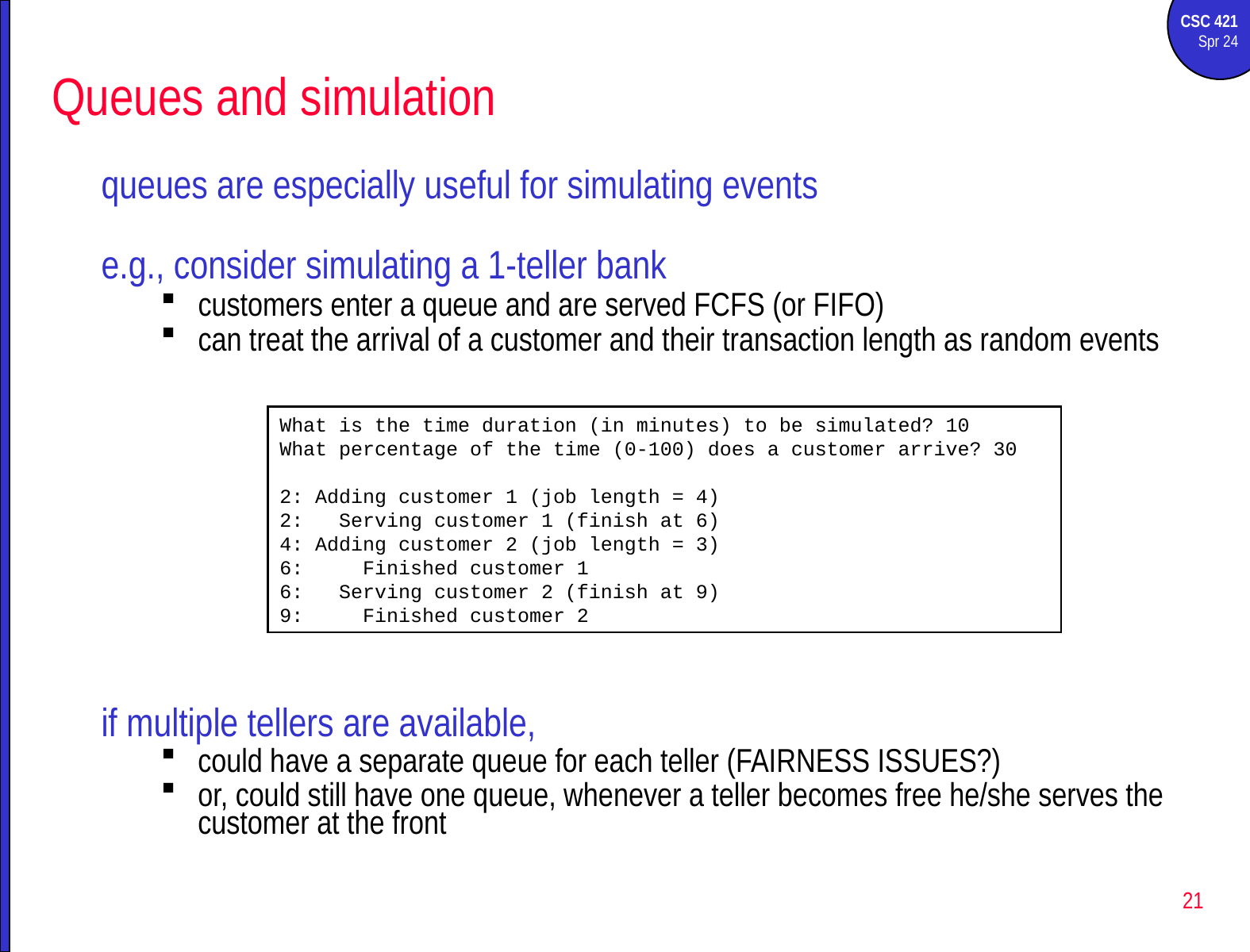

# Queues and simulation
queues are especially useful for simulating events

e.g., consider simulating a 1-teller bank
customers enter a queue and are served FCFS (or FIFO)
can treat the arrival of a customer and their transaction length as random events
What is the time duration (in minutes) to be simulated? 10
What percentage of the time (0-100) does a customer arrive? 30

2: Adding customer 1 (job length = 4)
2:   Serving customer 1 (finish at 6)
4: Adding customer 2 (job length = 3)
6:     Finished customer 1
6:   Serving customer 2 (finish at 9)
9:     Finished customer 2
if multiple tellers are available,
could have a separate queue for each teller (FAIRNESS ISSUES?)
or, could still have one queue, whenever a teller becomes free he/she serves the customer at the front
21